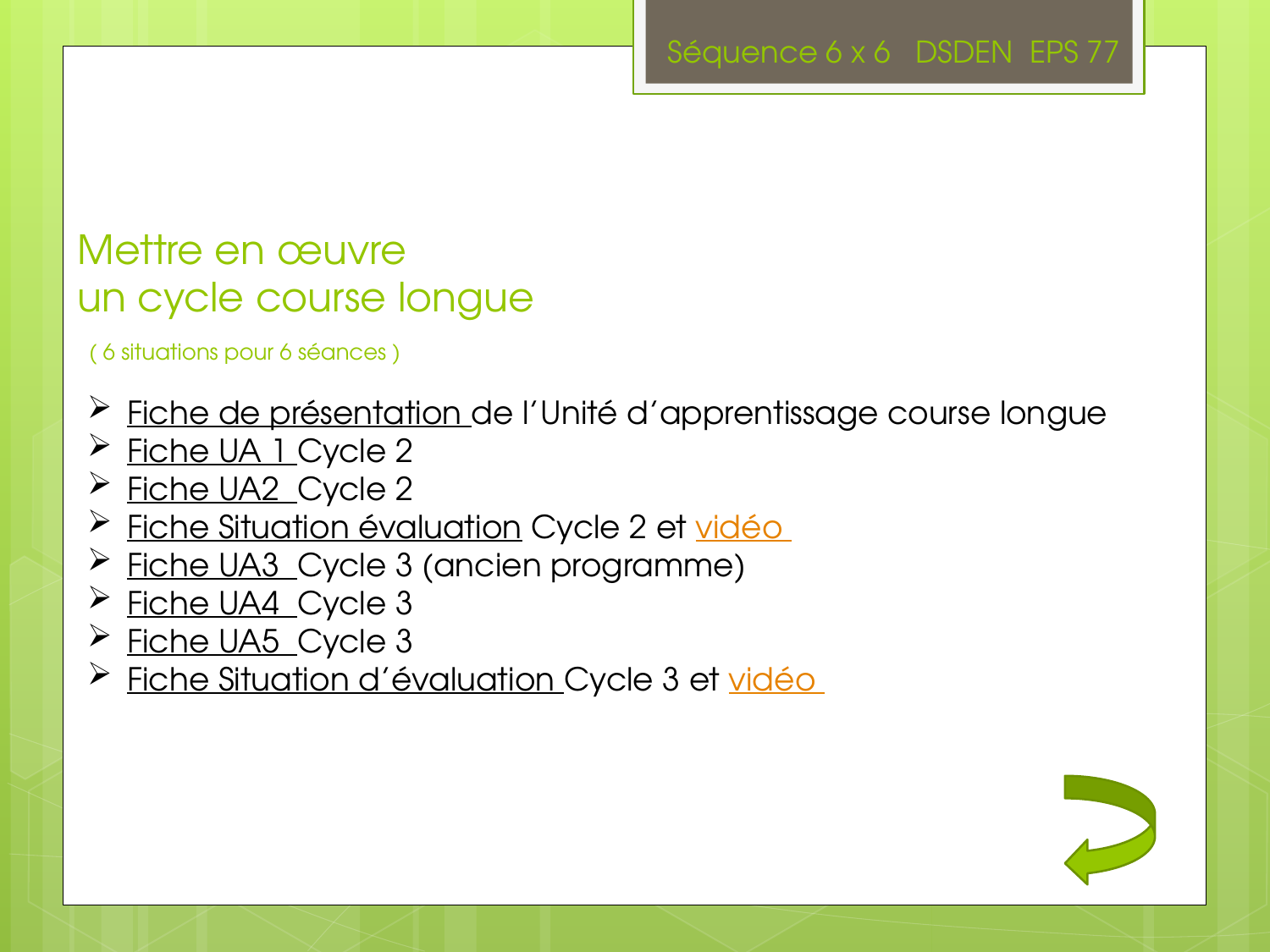

Séquence 6 x 6   DSDEN  EPS 77
# Mettre en œuvre un cycle course longue ( 6 situations pour 6 séances )
Fiche de présentation de l’Unité d’apprentissage course longue
Fiche UA 1 Cycle 2
Fiche UA2  Cycle 2
Fiche Situation évaluation Cycle 2 et vidéo
Fiche UA3  Cycle 3 (ancien programme)
Fiche UA4  Cycle 3
Fiche UA5  Cycle 3
Fiche Situation d’évaluation Cycle 3 et vidéo